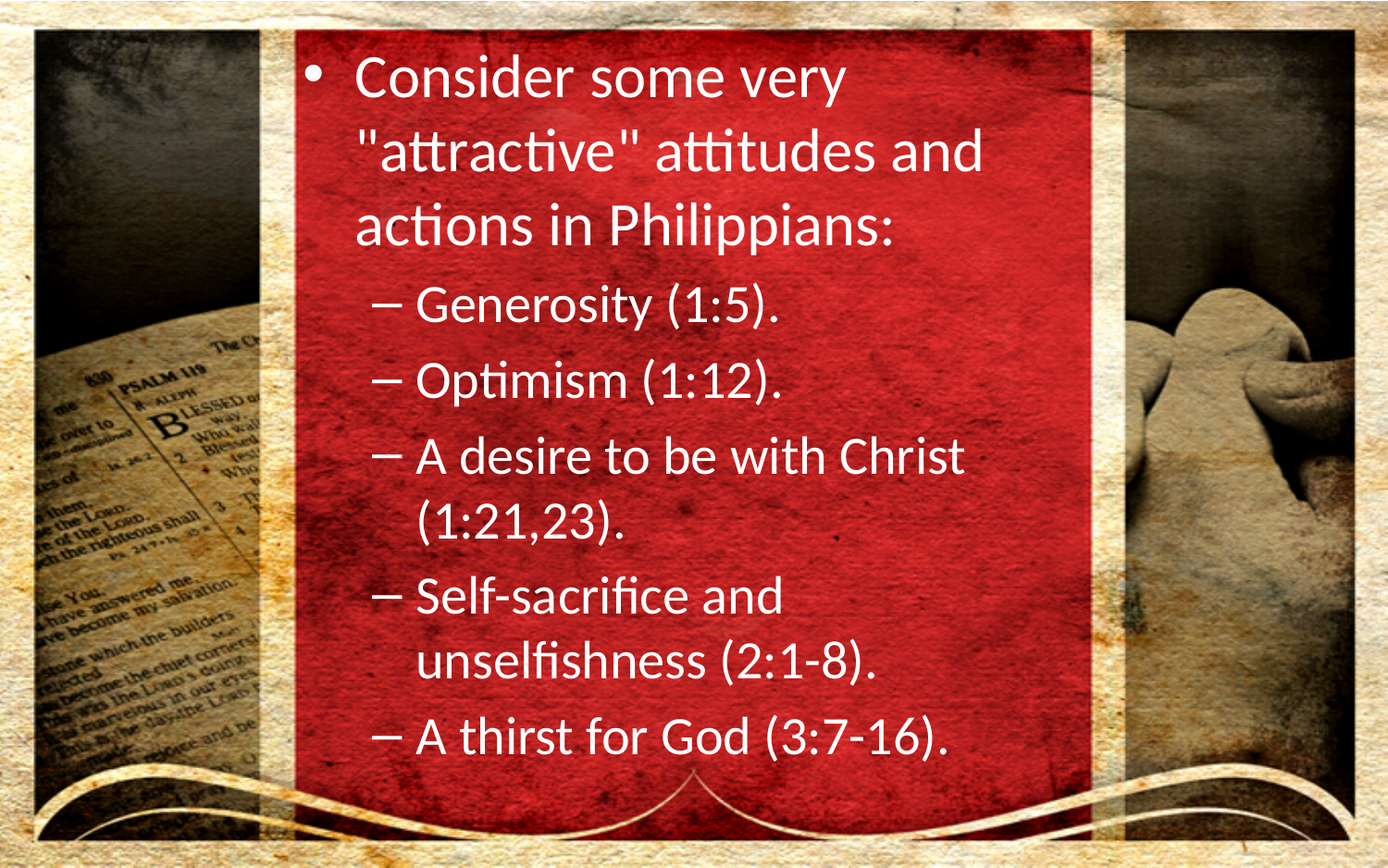

Consider some very "attractive" attitudes and actions in Philippians:
Generosity (1:5).
Optimism (1:12).
A desire to be with Christ (1:21,23).
Self-sacrifice and unselfishness (2:1-8).
A thirst for God (3:7-16).